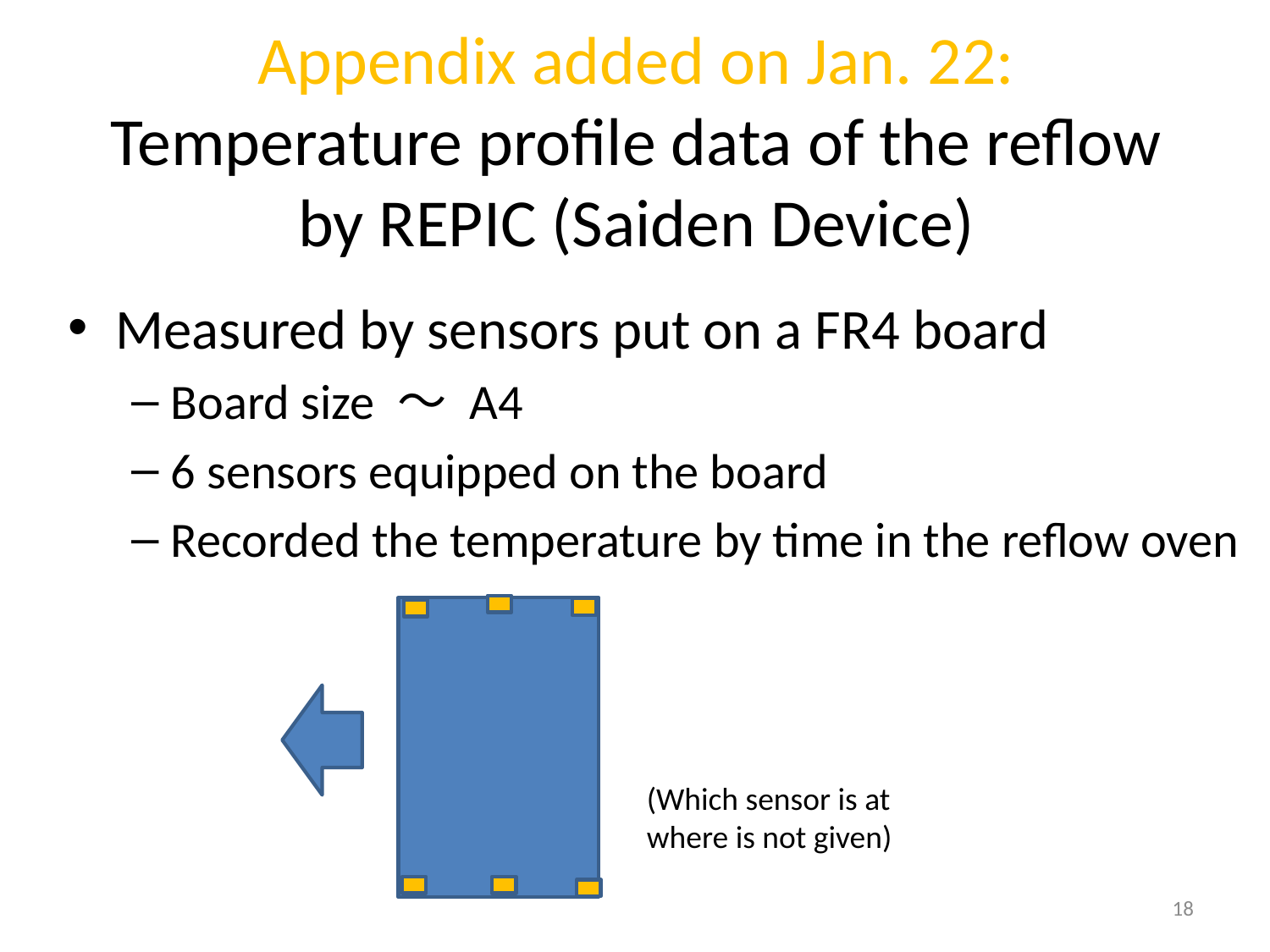

# Appendix added on Jan. 22: Temperature profile data of the reflow by REPIC (Saiden Device)
Measured by sensors put on a FR4 board
Board size ～ A4
6 sensors equipped on the board
Recorded the temperature by time in the reflow oven

(Which sensor is at where is not given)

18